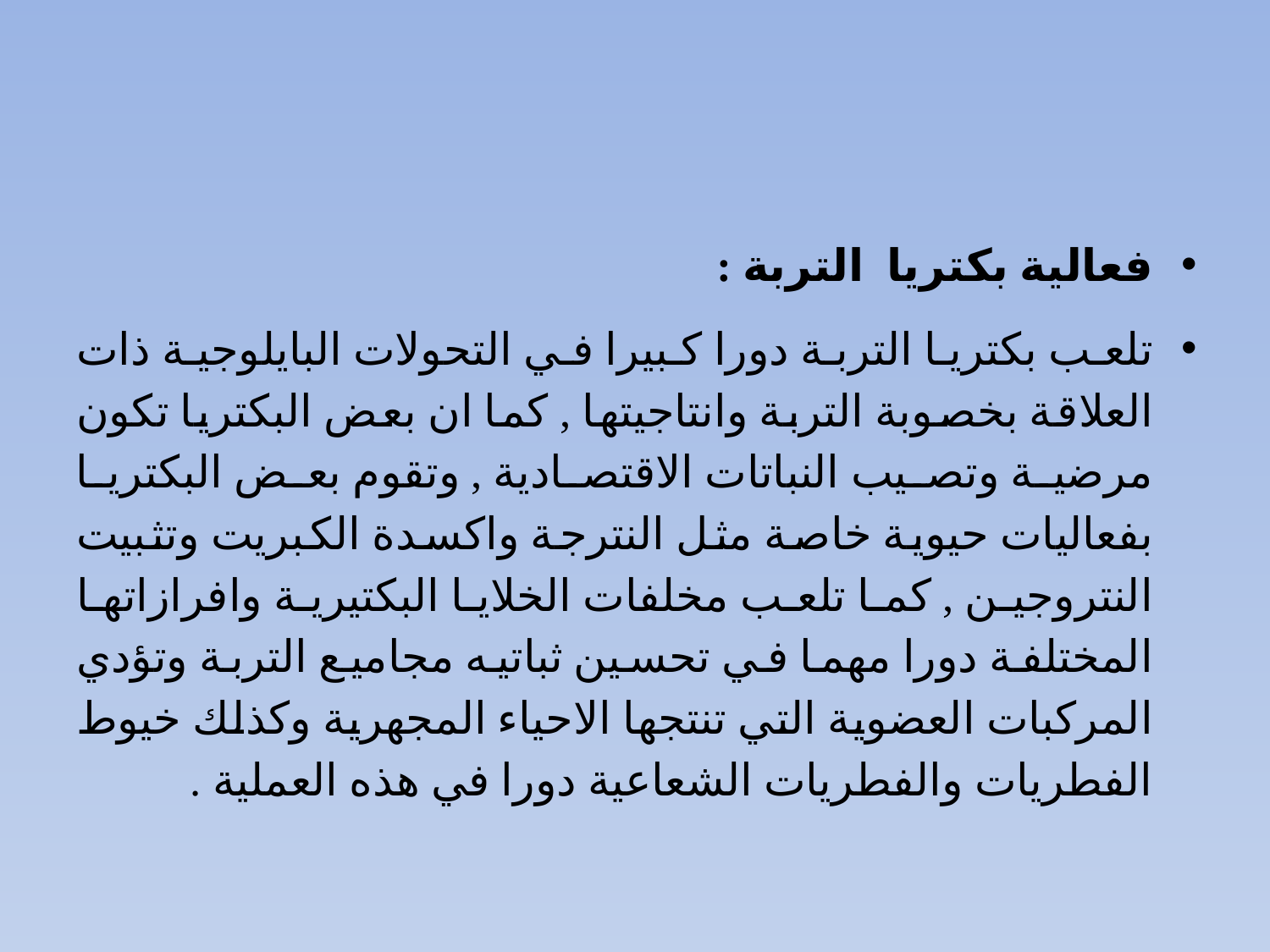

#
فعالية بكتريا  التربة :
تلعب بكتريا التربة دورا كبيرا في التحولات البايلوجية ذات العلاقة بخصوبة التربة وانتاجيتها , كما ان بعض البكتريا تكون مرضية وتصيب النباتات الاقتصادية , وتقوم بعض البكتريا بفعاليات حيوية خاصة مثل النترجة واكسدة الكبريت وتثبيت النتروجين , كما تلعب مخلفات الخلايا البكتيرية وافرازاتها المختلفة دورا مهما في تحسين ثباتيه مجاميع التربة وتؤدي المركبات العضوية التي تنتجها الاحياء المجهرية وكذلك خيوط الفطريات والفطريات الشعاعية دورا في هذه العملية .